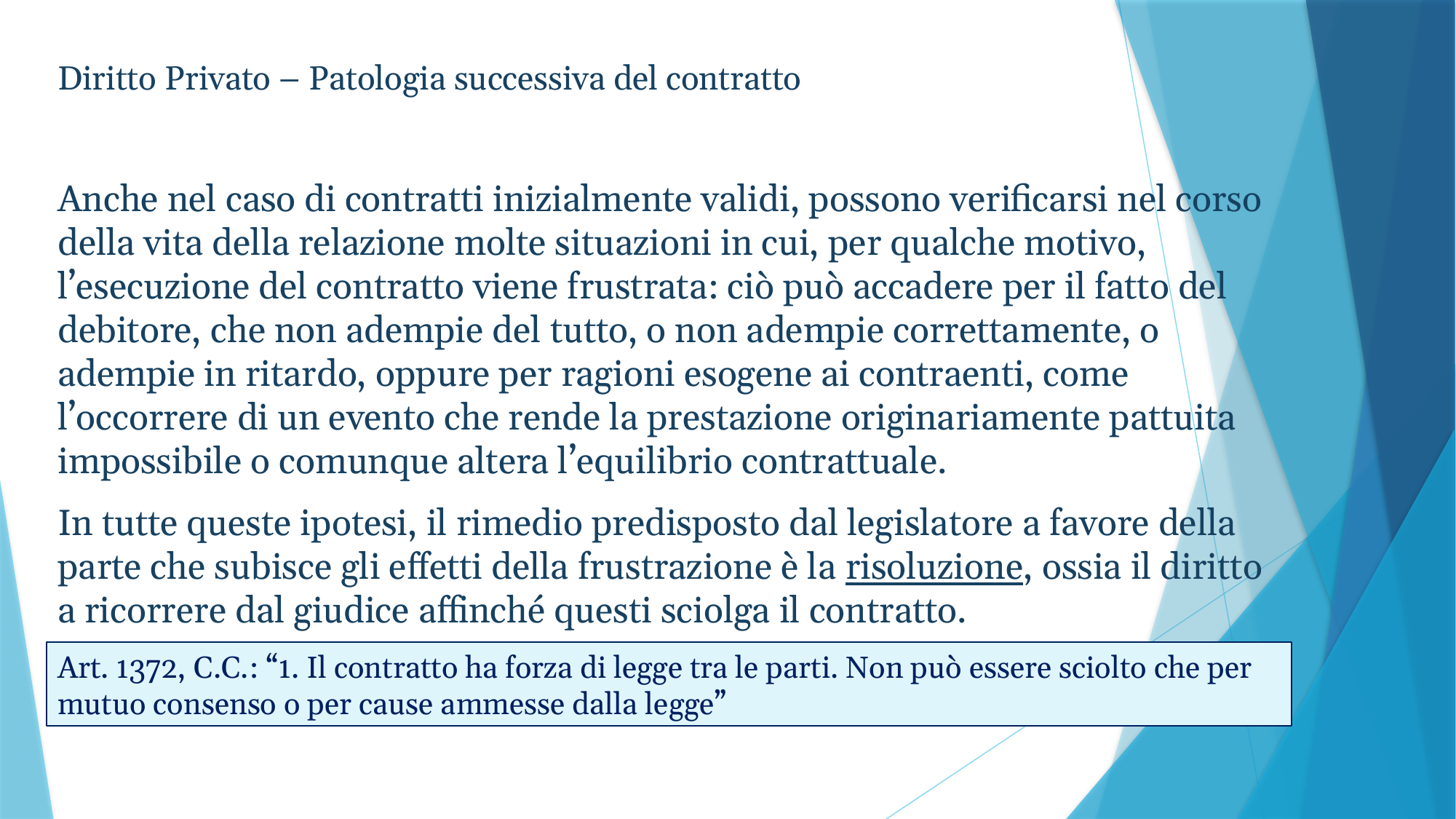

Diritto Privato – Patologia successiva del contratto
Anche nel caso di contratti inizialmente validi, possono verificarsi nel corso della vita della relazione molte situazioni in cui, per qualche motivo, l’esecuzione del contratto viene frustrata: ciò può accadere per il fatto del debitore, che non adempie del tutto, o non adempie correttamente, o adempie in ritardo, oppure per ragioni esogene ai contraenti, come l’occorrere di un evento che rende la prestazione originariamente pattuita impossibile o comunque altera l’equilibrio contrattuale.
In tutte queste ipotesi, il rimedio predisposto dal legislatore a favore della parte che subisce gli effetti della frustrazione è la risoluzione, ossia il diritto a ricorrere dal giudice affinché questi sciolga il contratto.

Art. 1372, C.C.: “1. Il contratto ha forza di legge tra le parti. Non può essere sciolto che per mutuo consenso o per cause ammesse dalla legge”